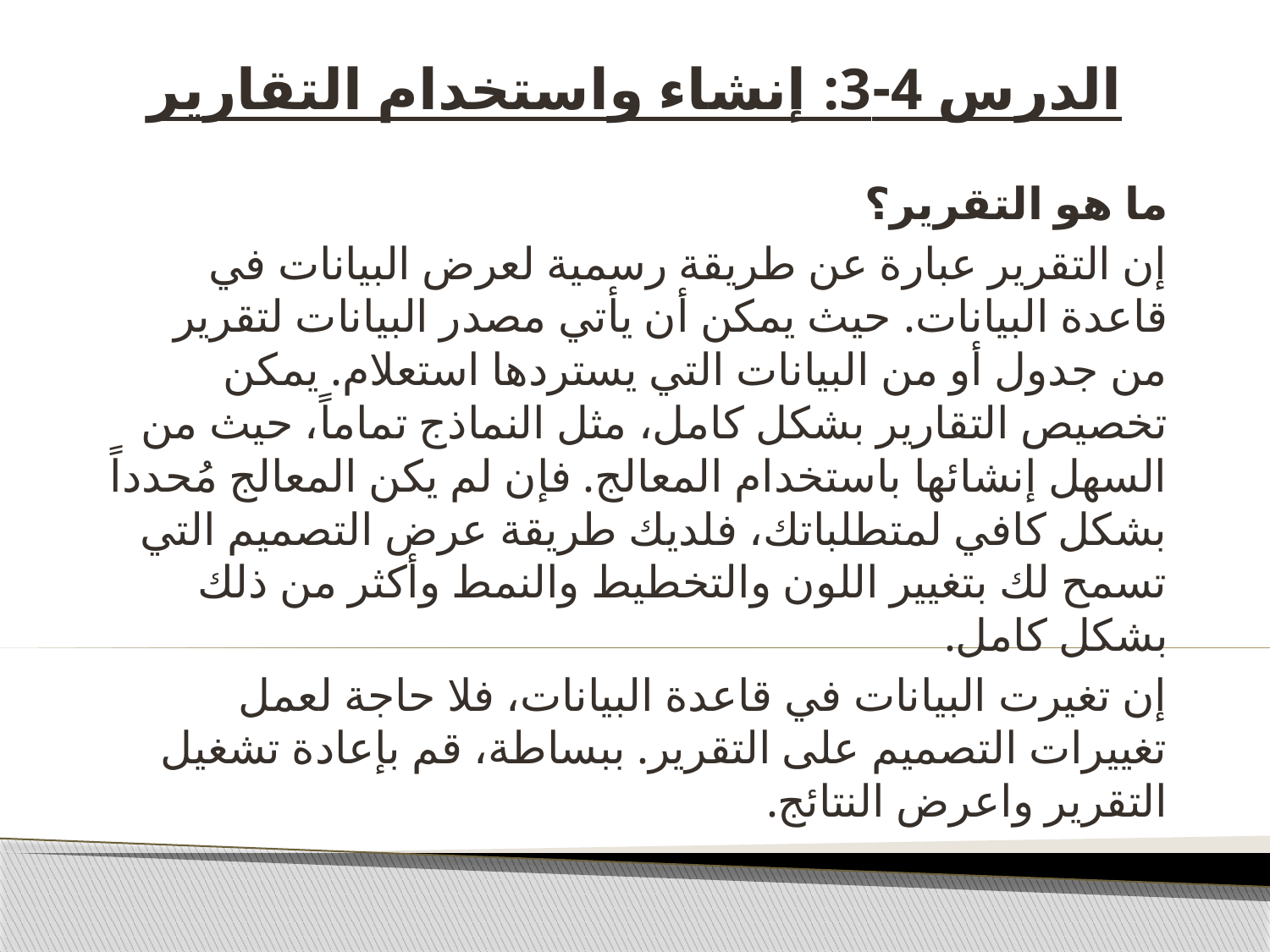

# الدرس 4-3: إنشاء واستخدام التقارير
ما هو التقرير؟
إن التقرير عبارة عن طريقة رسمية لعرض البيانات في قاعدة البيانات. حيث يمكن أن يأتي مصدر البيانات لتقرير من جدول أو من البيانات التي يستردها استعلام. يمكن تخصيص التقارير بشكل كامل، مثل النماذج تماماً، حيث من السهل إنشائها باستخدام المعالج. فإن لم يكن المعالج مُحدداً بشكل كافي لمتطلباتك، فلديك طريقة عرض التصميم التي تسمح لك بتغيير اللون والتخطيط والنمط وأكثر من ذلك بشكل كامل.
إن تغيرت البيانات في قاعدة البيانات، فلا حاجة لعمل تغييرات التصميم على التقرير. ببساطة، قم بإعادة تشغيل التقرير واعرض النتائج.